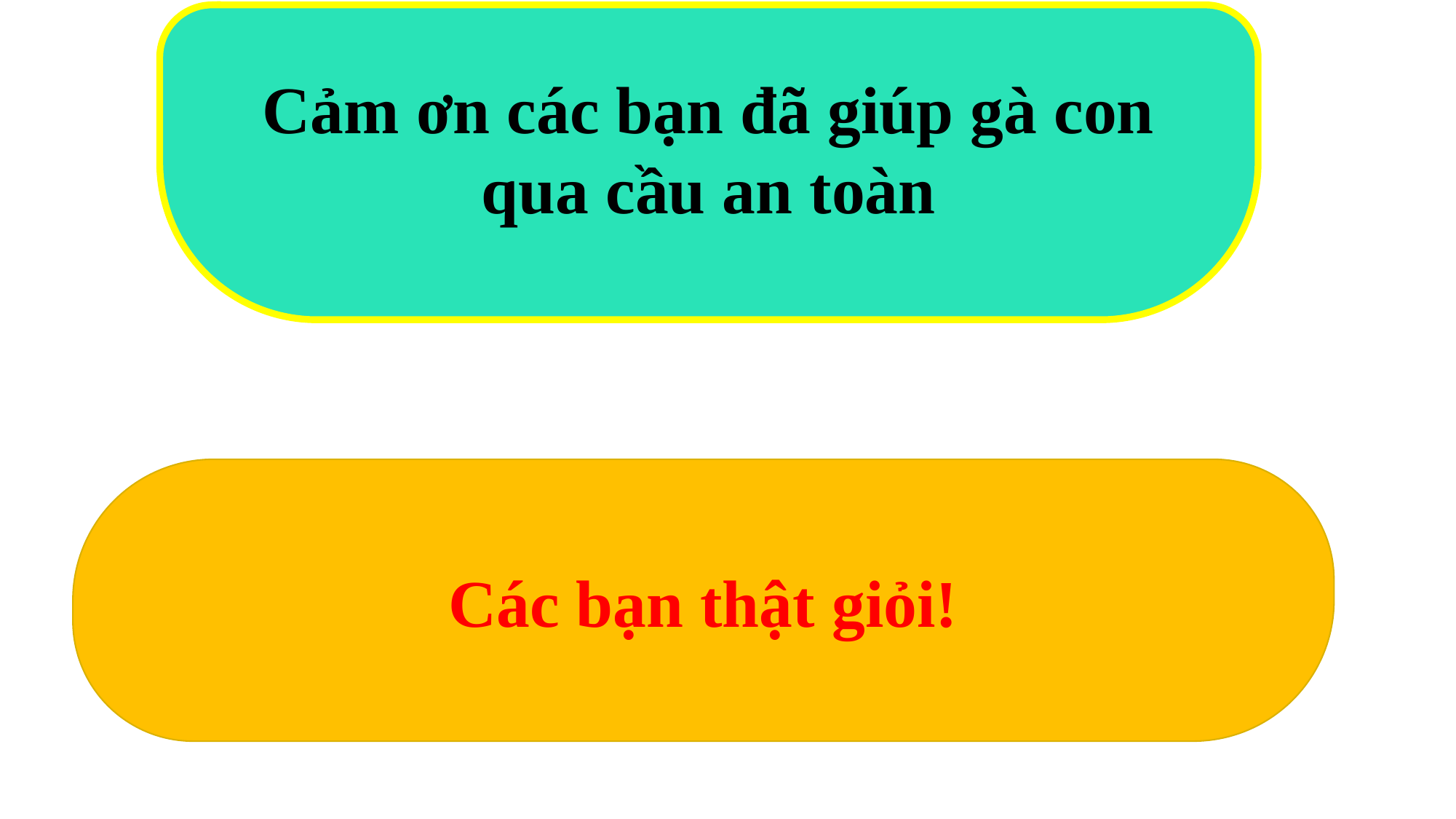

Cảm ơn các bạn đã giúp gà con qua cầu an toàn
Các bạn thật giỏi!